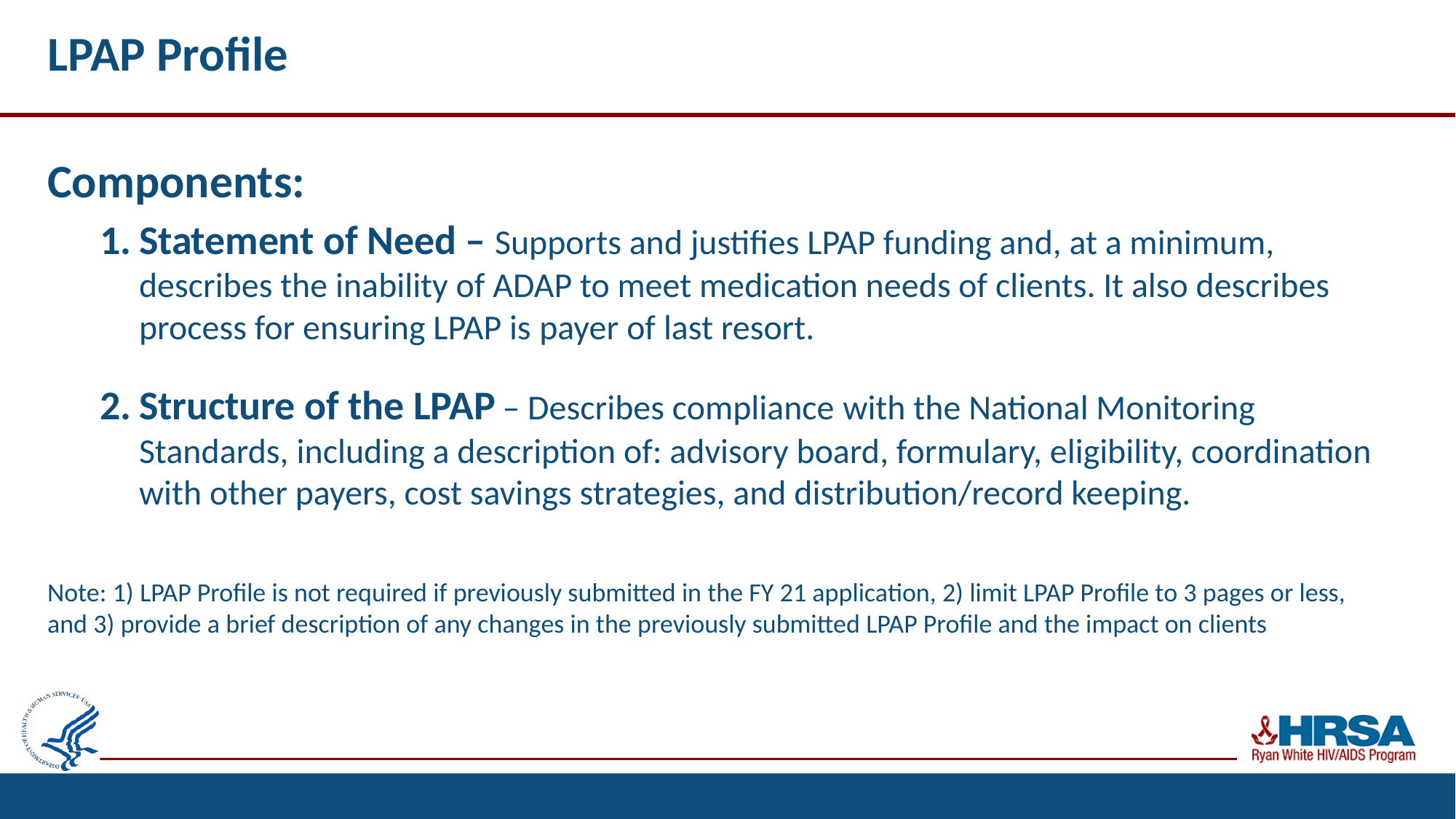

# LPAP Profile
Components:
Statement of Need – Supports and justifies LPAP funding and, at a minimum, describes the inability of ADAP to meet medication needs of clients. It also describes process for ensuring LPAP is payer of last resort.

Structure of the LPAP – Describes compliance with the National Monitoring Standards, including a description of: advisory board, formulary, eligibility, coordination with other payers, cost savings strategies, and distribution/record keeping.

Note: 1) LPAP Profile is not required if previously submitted in the FY 21 application, 2) limit LPAP Profile to 3 pages or less, and 3) provide a brief description of any changes in the previously submitted LPAP Profile and the impact on clients